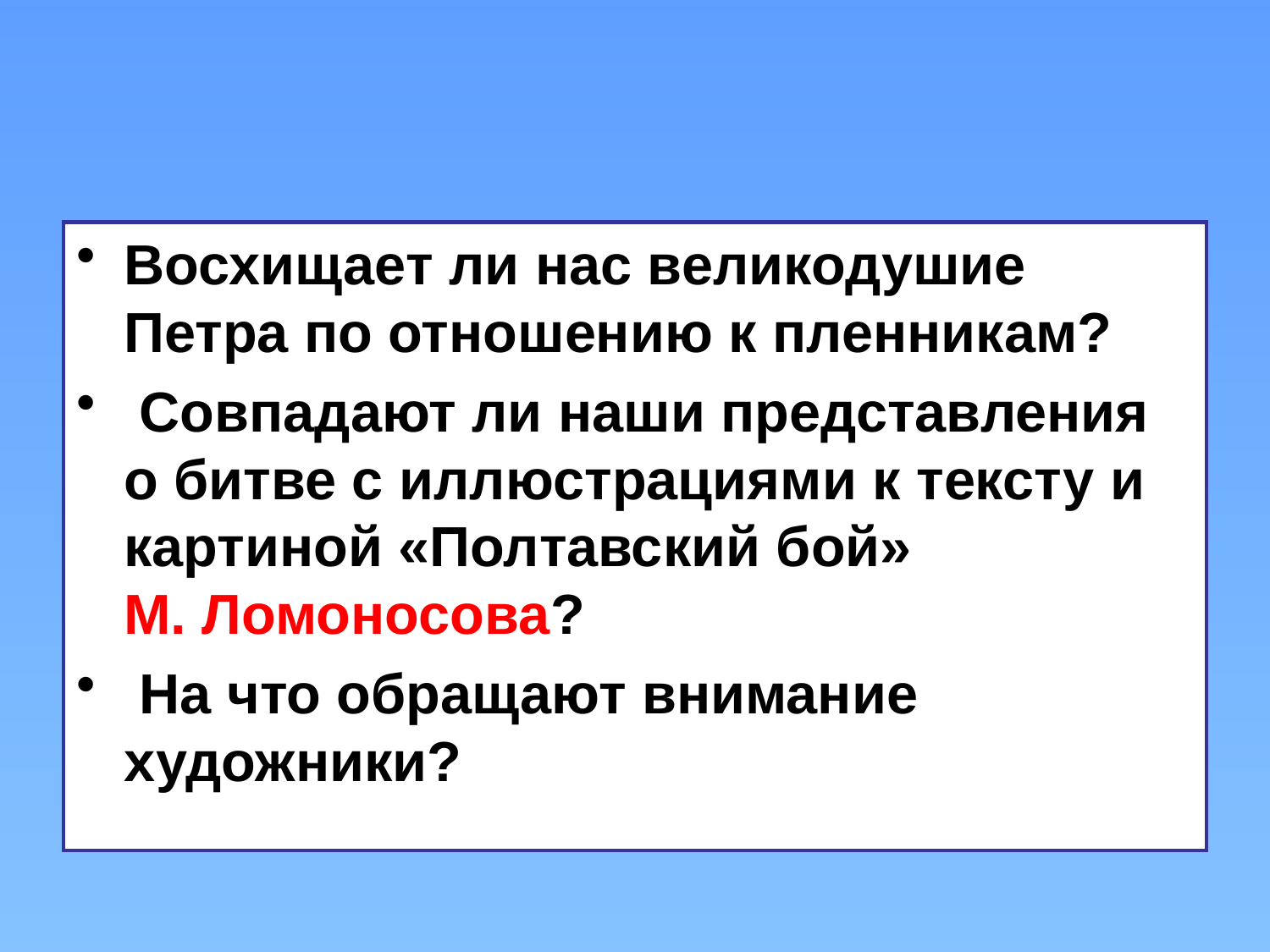

#
Восхищает ли нас великодушие Петра по отношению к пленникам?
 Совпадают ли наши представления о битве с иллюстрациями к тексту и картиной «Полтавский бой» М. Ломоносова?
 На что обращают внимание художники?